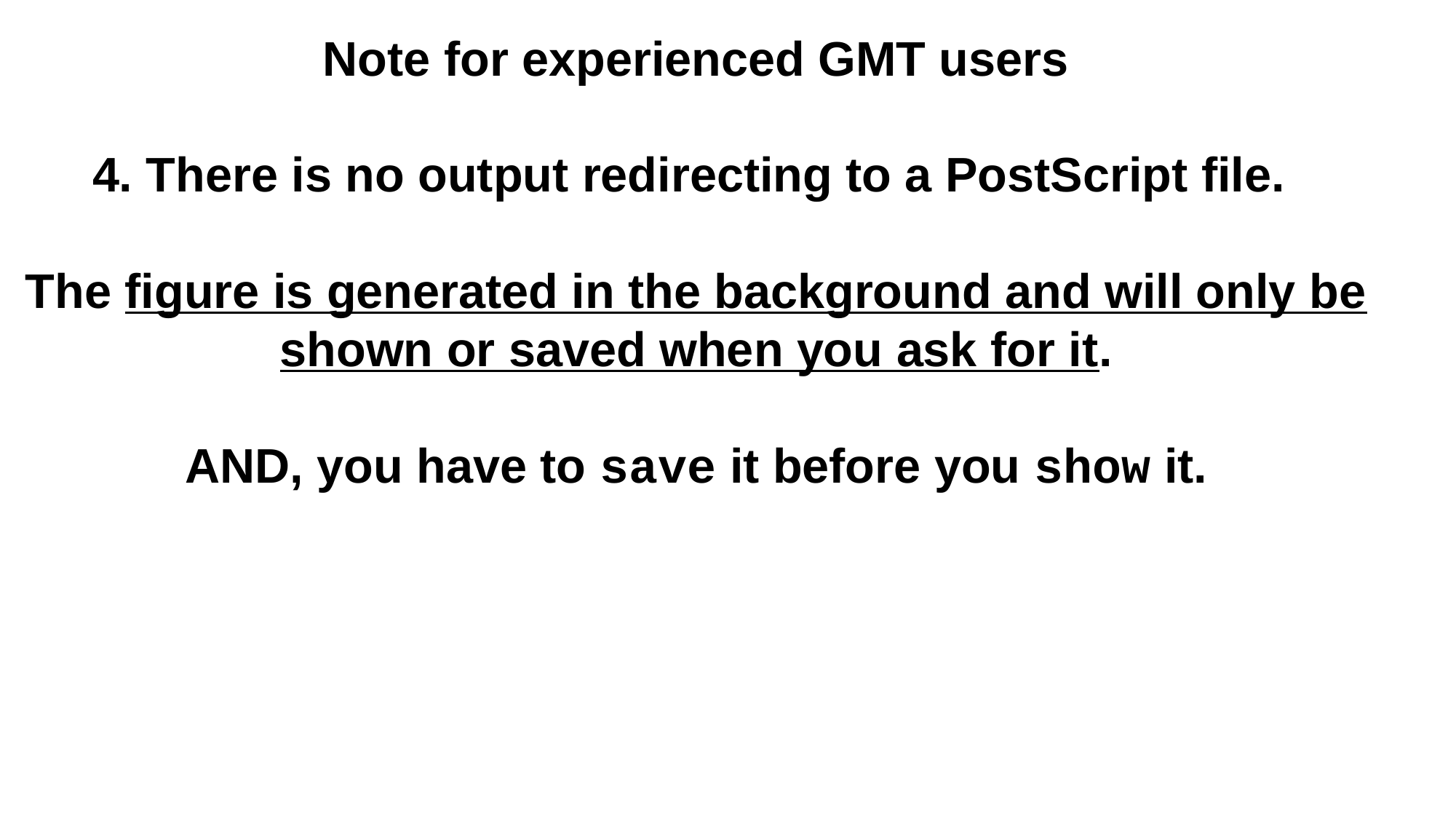

Note for experienced GMT users

4. There is no output redirecting to a PostScript file.

The figure is generated in the background and will only be shown or saved when you ask for it.

AND, you have to save it before you show it.